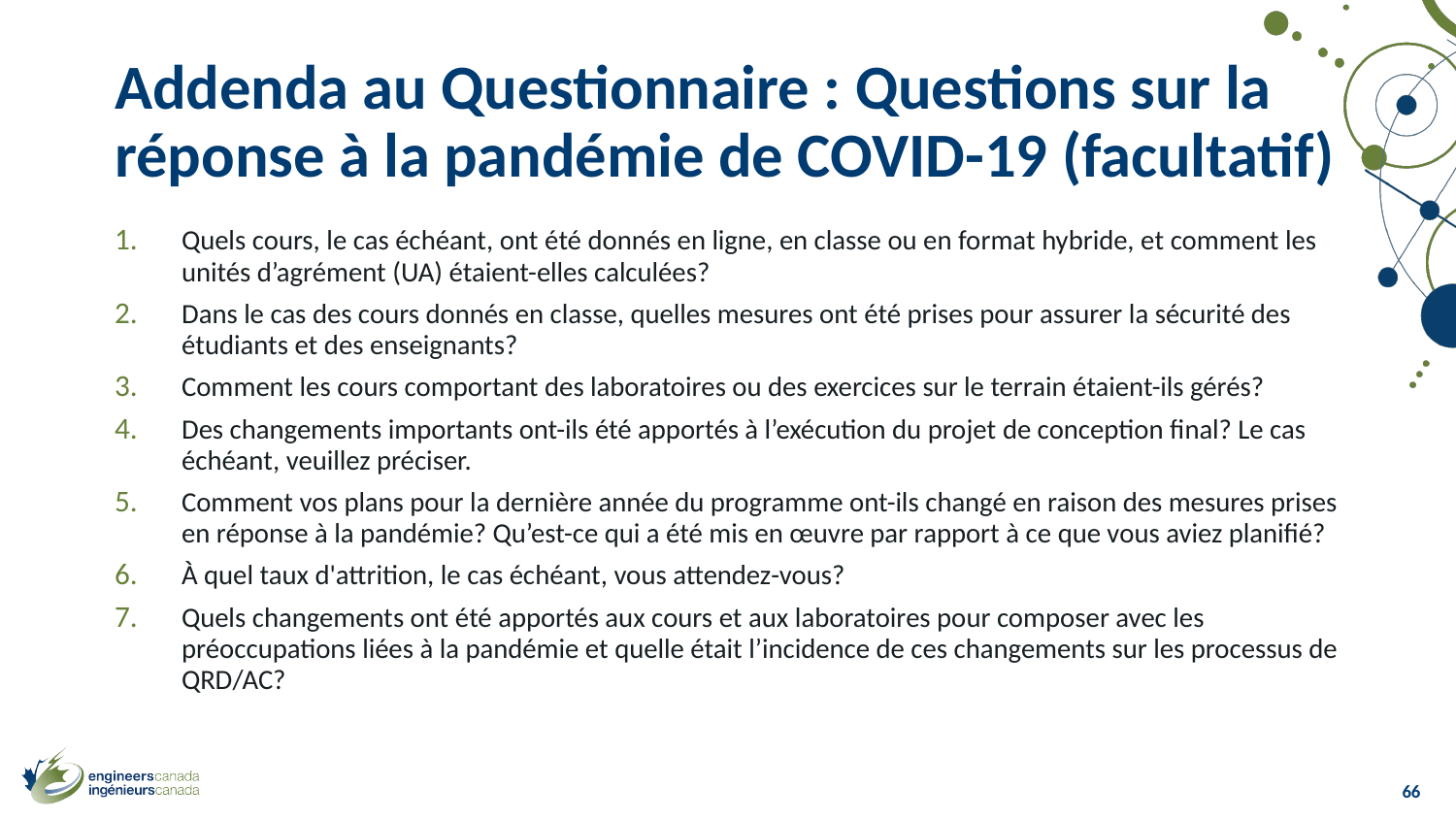

# Addenda au Questionnaire : Questions sur la réponse à la pandémie de COVID-19 (facultatif)
Quels cours, le cas échéant, ont été donnés en ligne, en classe ou en format hybride, et comment les unités d’agrément (UA) étaient-elles calculées?
Dans le cas des cours donnés en classe, quelles mesures ont été prises pour assurer la sécurité des étudiants et des enseignants?
Comment les cours comportant des laboratoires ou des exercices sur le terrain étaient-ils gérés?
Des changements importants ont-ils été apportés à l’exécution du projet de conception final? Le cas échéant, veuillez préciser.
Comment vos plans pour la dernière année du programme ont-ils changé en raison des mesures prises en réponse à la pandémie? Qu’est-ce qui a été mis en œuvre par rapport à ce que vous aviez planifié?
À quel taux d'attrition, le cas échéant, vous attendez-vous?
Quels changements ont été apportés aux cours et aux laboratoires pour composer avec les préoccupations liées à la pandémie et quelle était l’incidence de ces changements sur les processus de QRD/AC?
66